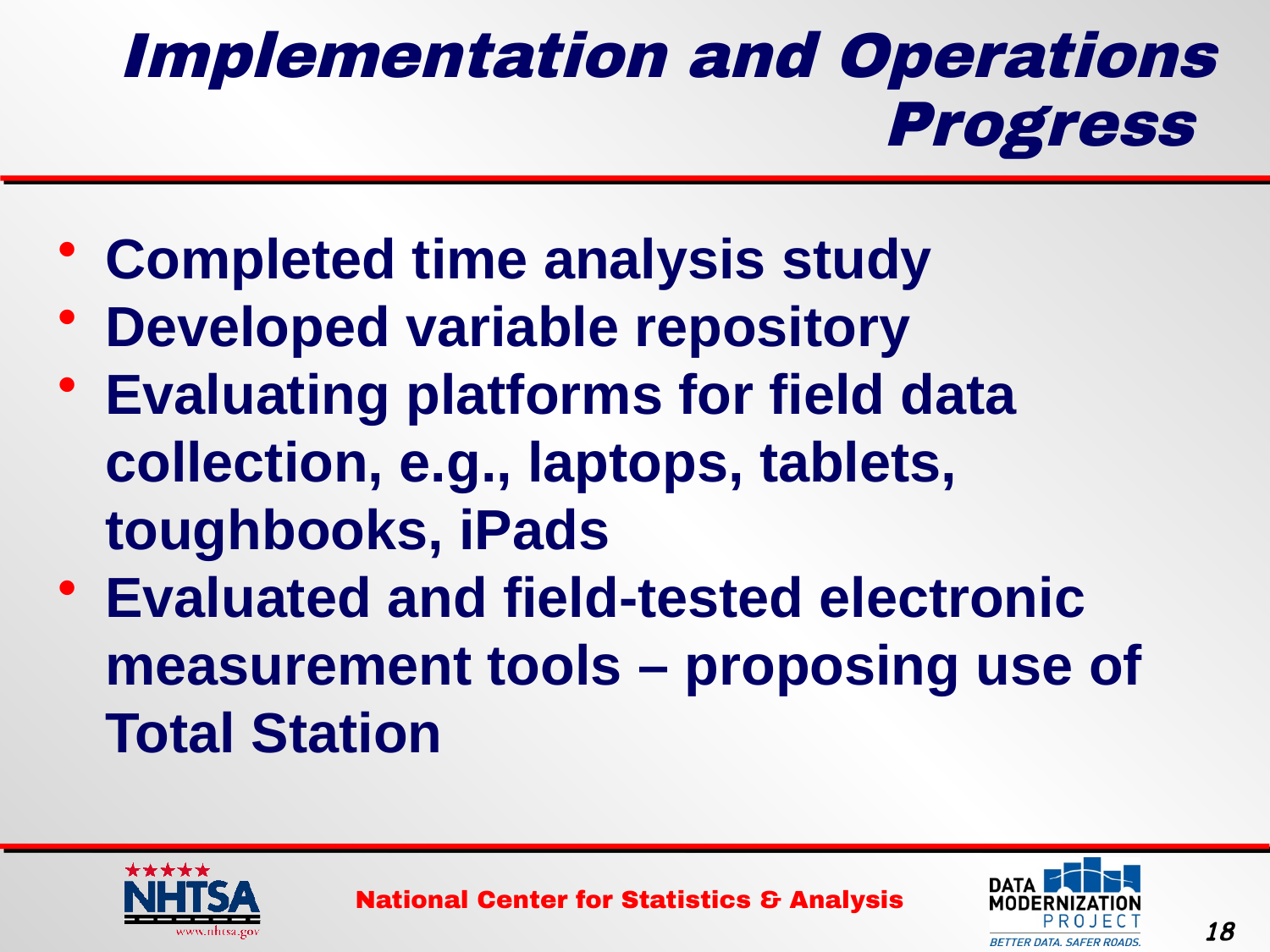

# Implementation and Operations Progress
Completed time analysis study
Developed variable repository
Evaluating platforms for field data collection, e.g., laptops, tablets, toughbooks, iPads
Evaluated and field-tested electronic measurement tools – proposing use of Total Station